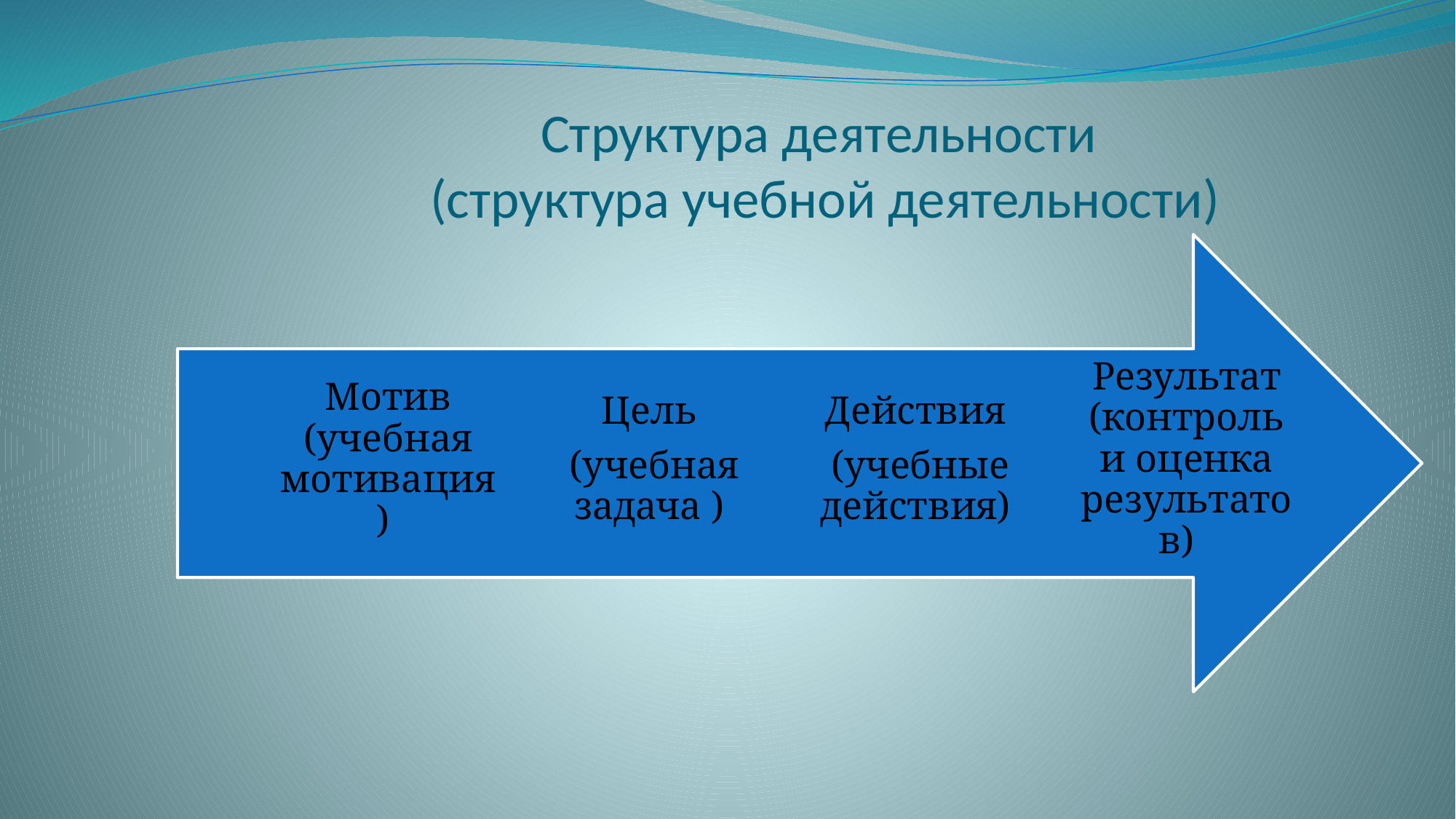

# Структура деятельности (структура учебной деятельности)
Результат (контроль и оценка результатов)
Действия
(учебные действия)
Цель
(учебная задача )
Мотив (учебная мотивация)